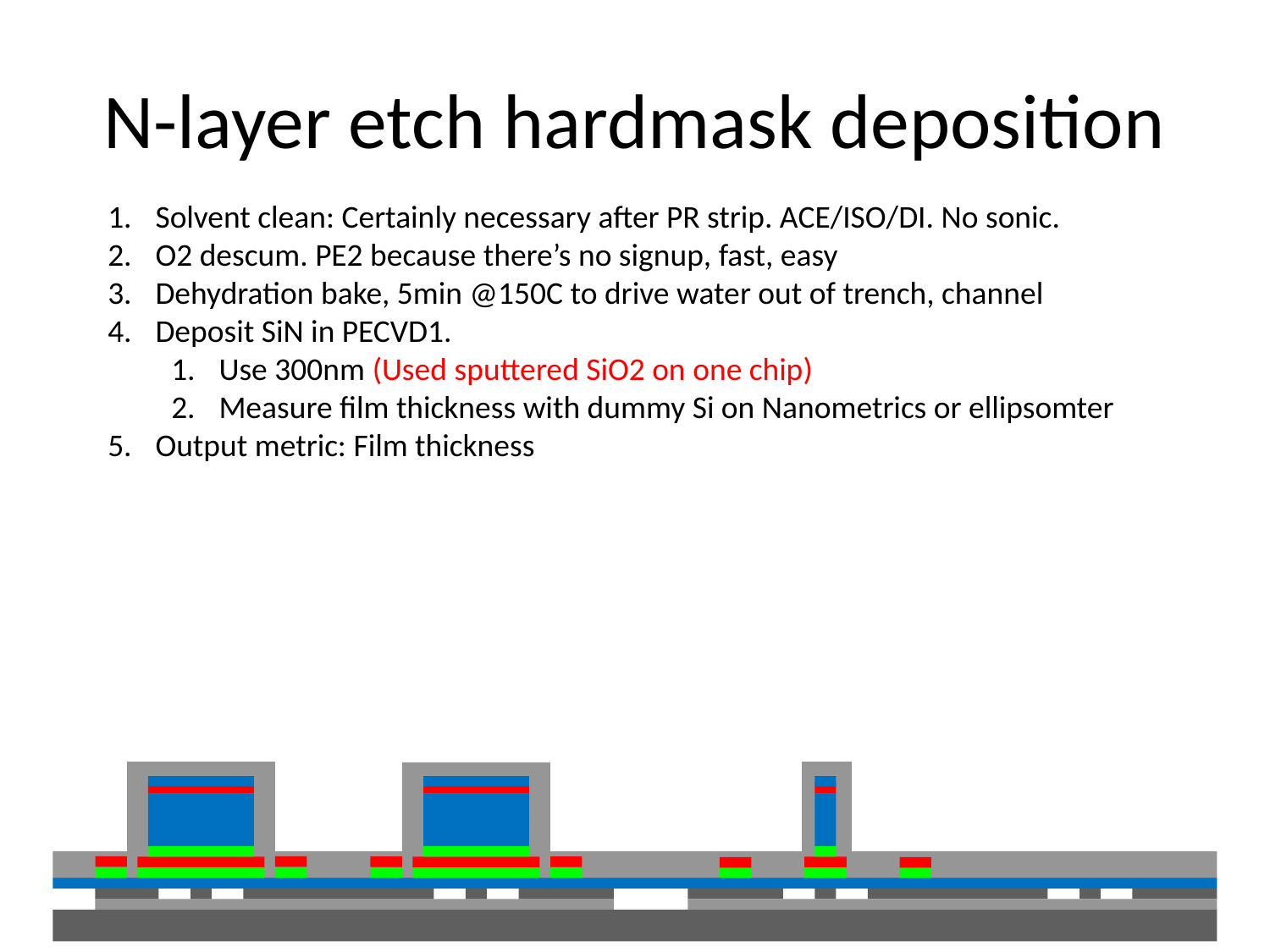

# N-layer etch hardmask deposition
Solvent clean: Certainly necessary after PR strip. ACE/ISO/DI. No sonic.
O2 descum. PE2 because there’s no signup, fast, easy
Dehydration bake, 5min @150C to drive water out of trench, channel
Deposit SiN in PECVD1.
Use 300nm (Used sputtered SiO2 on one chip)
Measure film thickness with dummy Si on Nanometrics or ellipsomter
Output metric: Film thickness